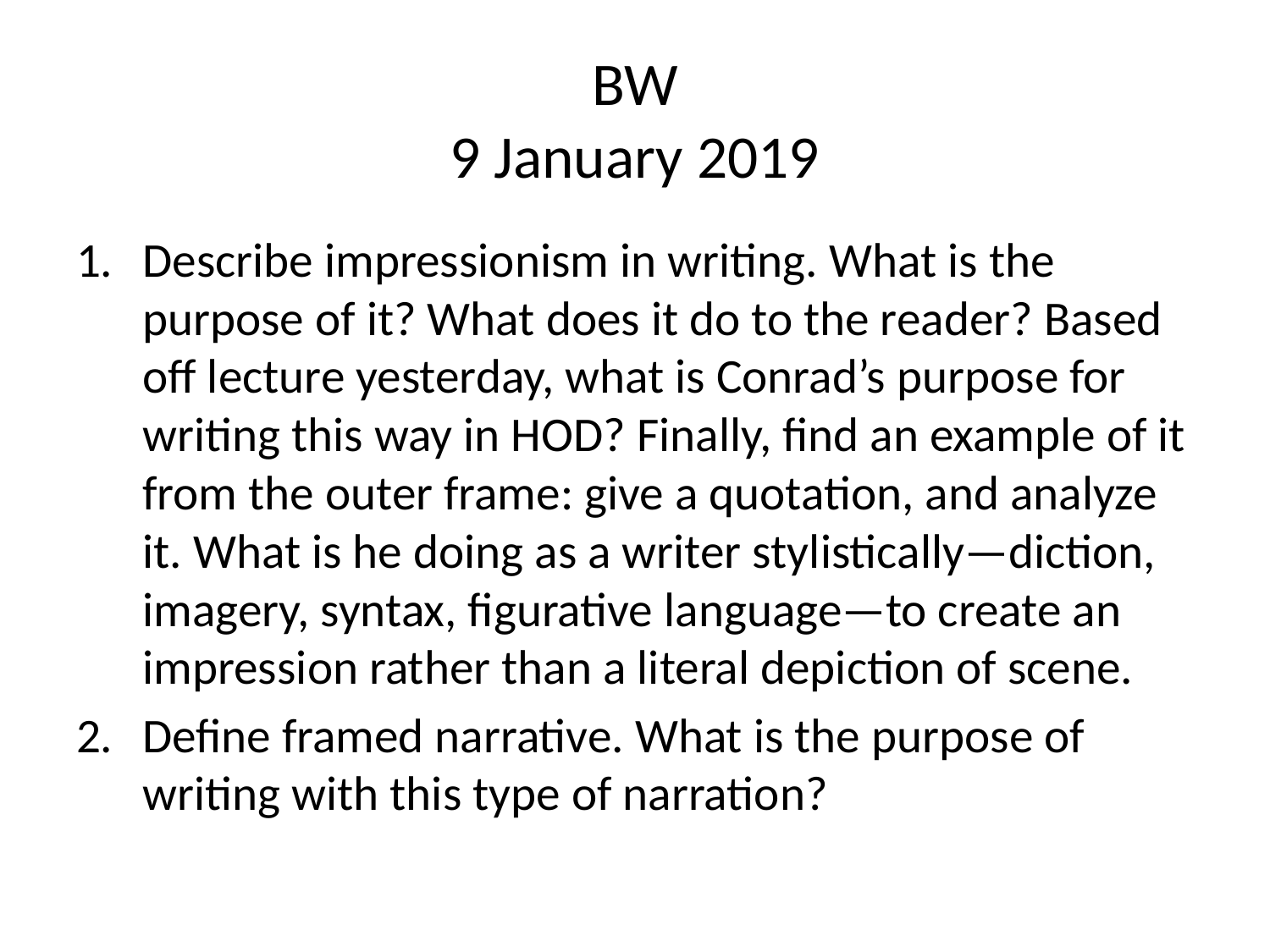

# BW 9 January 2019
Describe impressionism in writing. What is the purpose of it? What does it do to the reader? Based off lecture yesterday, what is Conrad’s purpose for writing this way in HOD? Finally, find an example of it from the outer frame: give a quotation, and analyze it. What is he doing as a writer stylistically—diction, imagery, syntax, figurative language—to create an impression rather than a literal depiction of scene.
Define framed narrative. What is the purpose of writing with this type of narration?